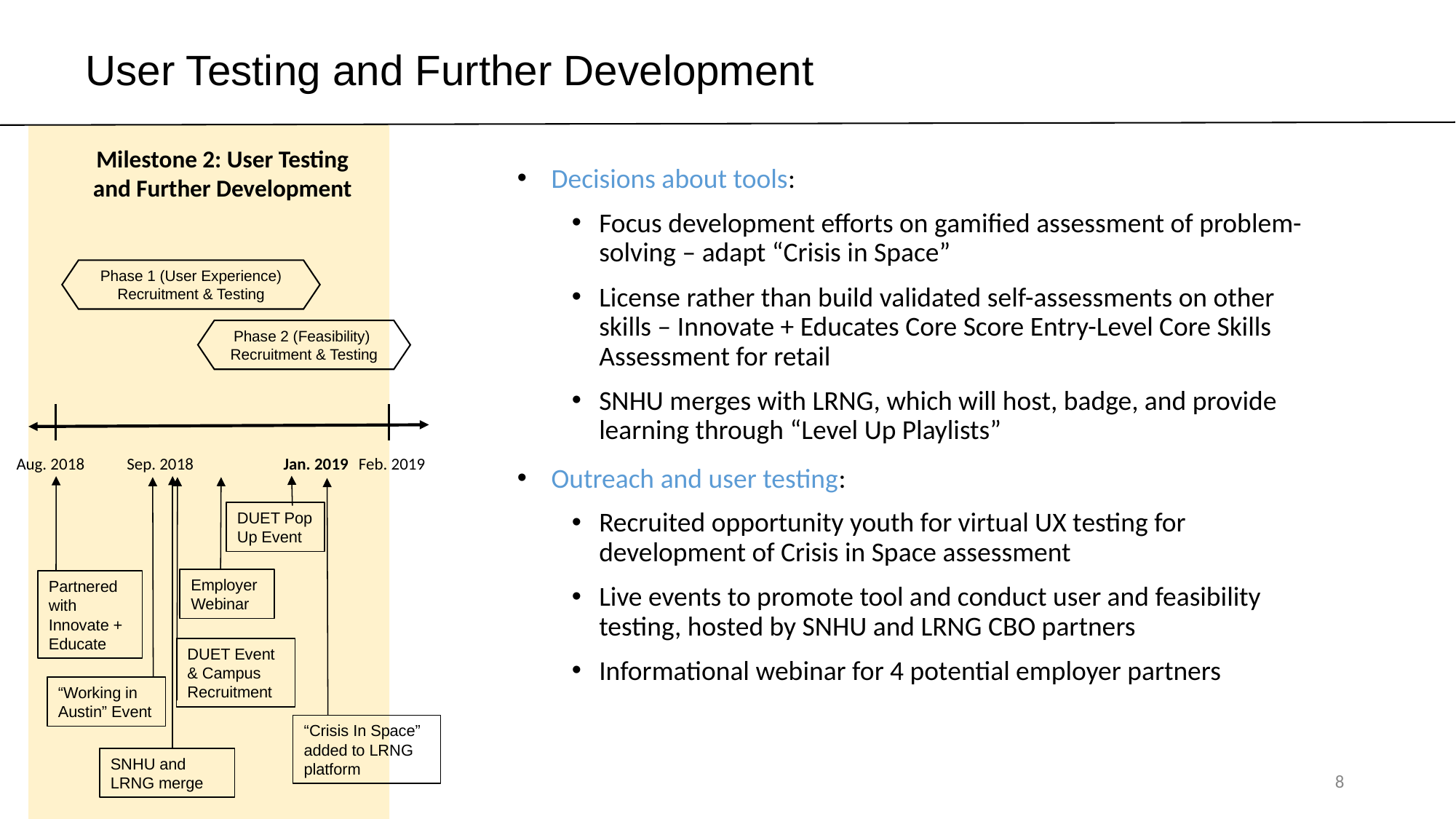

User Testing and Further Development

Milestone 2: User Testing and Further Development

Decisions about tools:
Focus development efforts on gamified assessment of problem-solving – adapt “Crisis in Space”
License rather than build validated self-assessments on other skills – Innovate + Educates Core Score Entry-Level Core Skills Assessment for retail
SNHU merges with LRNG, which will host, badge, and provide learning through “Level Up Playlists”
Outreach and user testing:
Recruited opportunity youth for virtual UX testing for development of Crisis in Space assessment
Live events to promote tool and conduct user and feasibility testing, hosted by SNHU and LRNG CBO partners
Informational webinar for 4 potential employer partners

Phase 1 (User Experience) Recruitment & Testing
Phase 2 (Feasibility)
Recruitment & Testing
Aug. 2018
Sep. 2018
Jan. 2019
Feb. 2019
DUET Pop Up Event
Employer Webinar
Partnered with Innovate + Educate
DUET Event & Campus Recruitment
“Working in Austin” Event
“Crisis In Space” added to LRNG platform
SNHU and LRNG merge
8